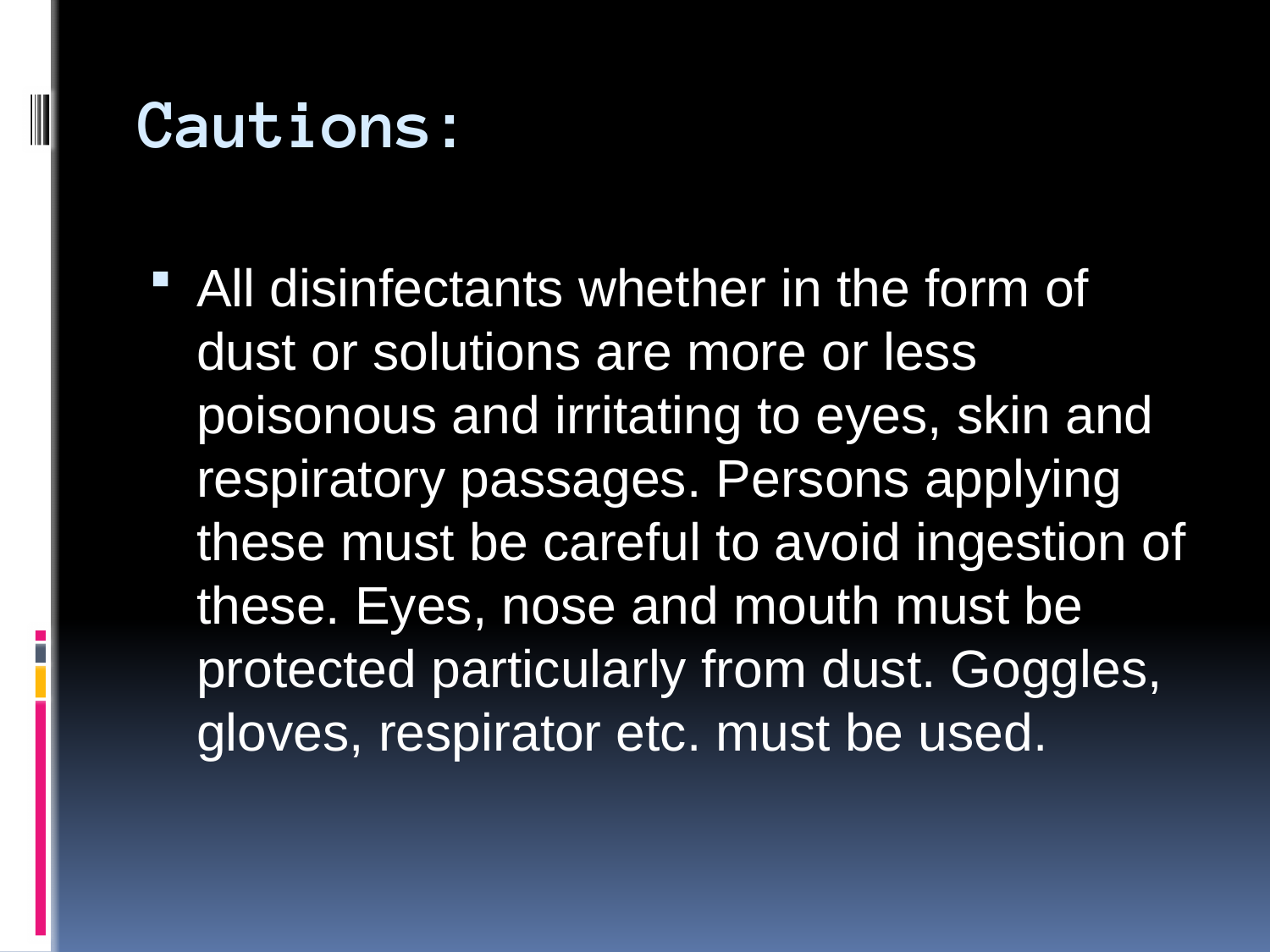

# Cautions:
All disinfectants whether in the form of dust or solutions are more or less poisonous and irritating to eyes, skin and respiratory passages. Persons applying these must be careful to avoid ingestion of these. Eyes, nose and mouth must be protected particularly from dust. Goggles, gloves, respirator etc. must be used.